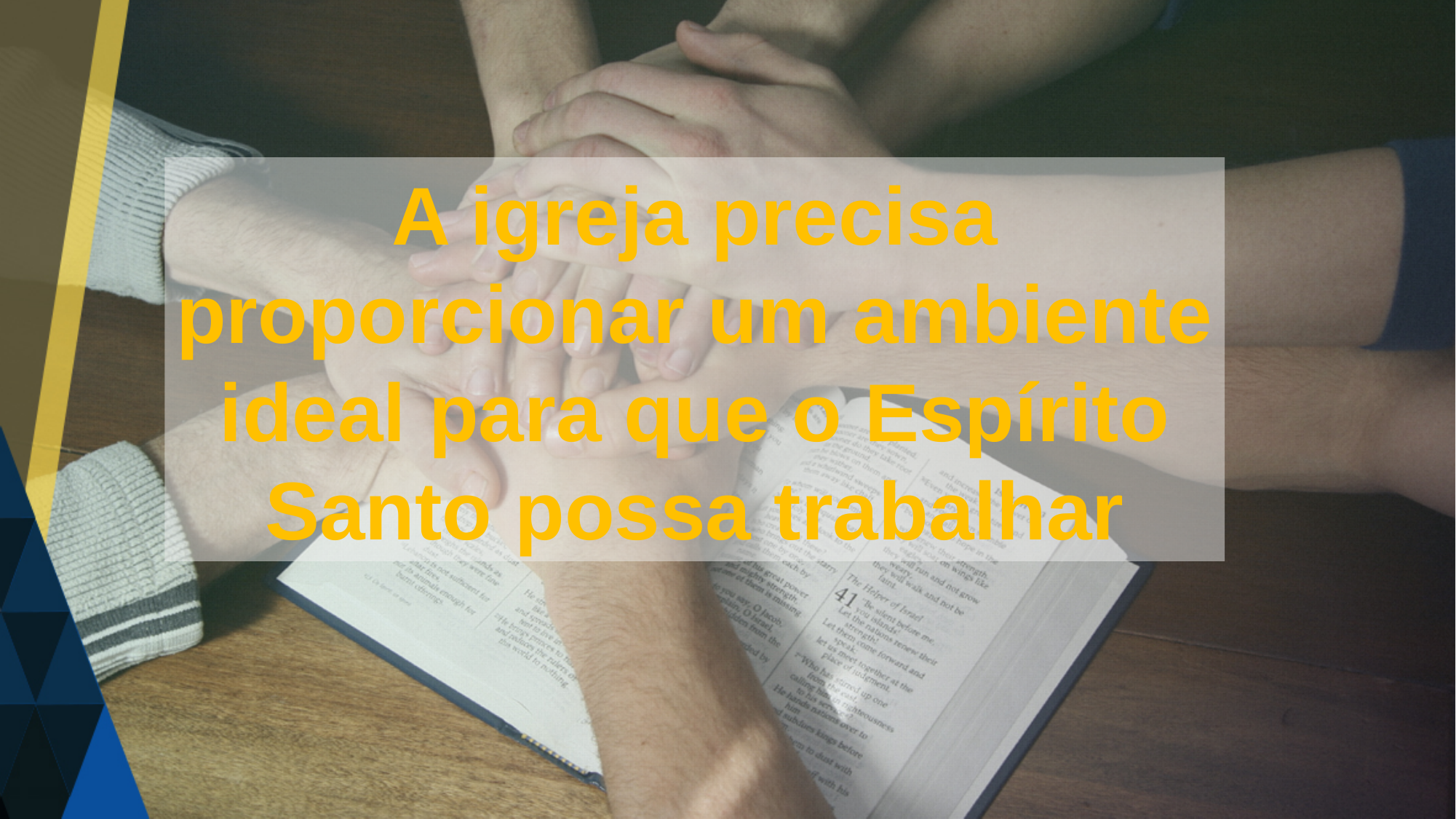

A igreja precisa proporcionar um ambiente ideal para que o Espírito Santo possa trabalhar